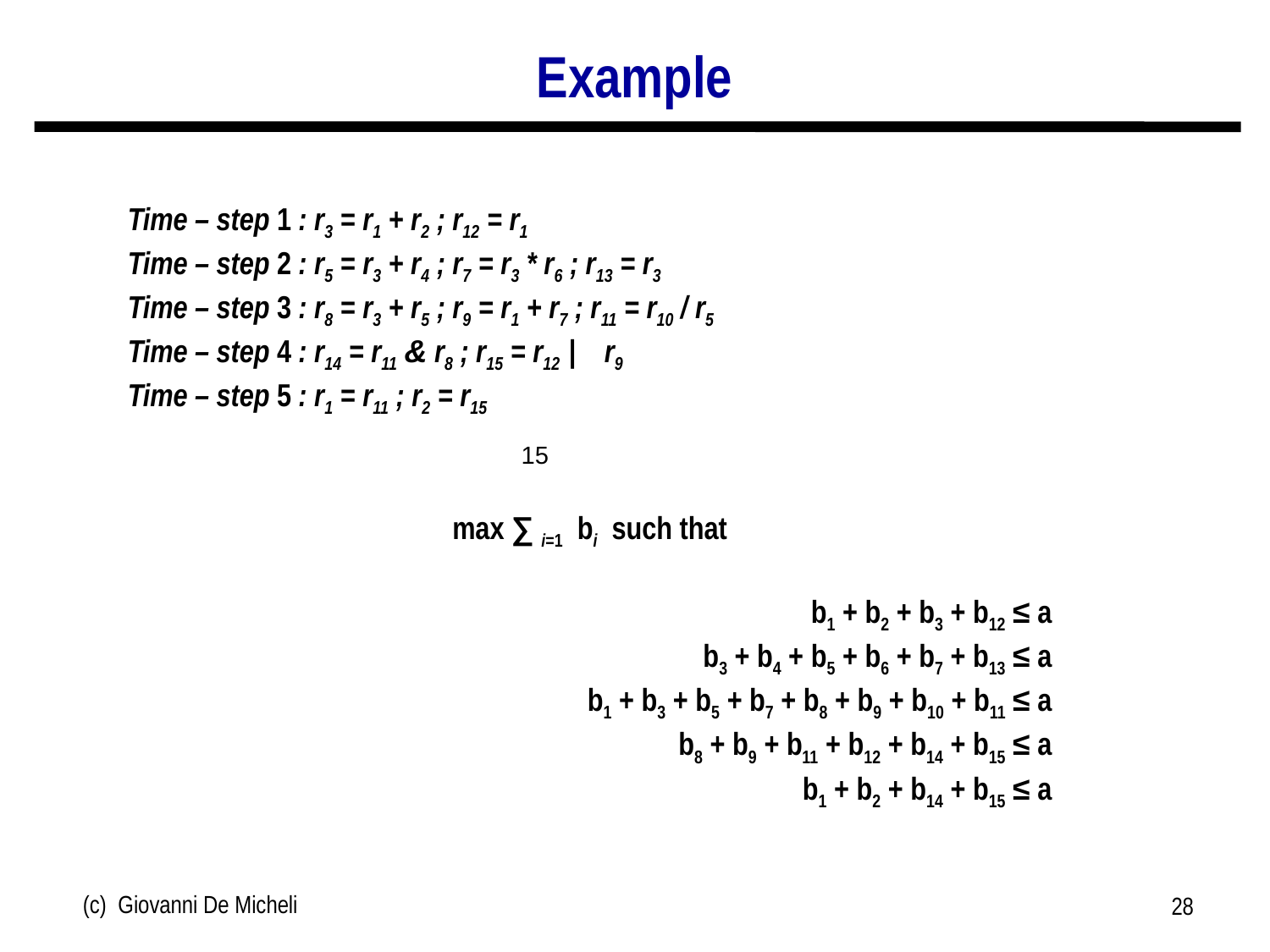

# Example
Time – step 1 : r3 = r1 + r2 ; r12 = r1
Time – step 2 : r5 = r3 + r4 ; r7 = r3 * r6 ; r13 = r3
Time – step 3 : r8 = r3 + r5 ; r9 = r1 + r7 ; r11 = r10 / r5
Time – step 4 : r14 = r11 & r8 ; r15 = r12  |    r9
Time – step 5 : r1 = r11 ; r2 = r15

max ∑ i=1  bi  such that

b1 + b2 + b3 + b12 ≤ a
b3 + b4 + b5 + b6 + b7 + b13 ≤ a
b1 + b3 + b5 + b7 + b8 + b9 + b10 + b11 ≤ a
b8 + b9 + b11 + b12 + b14 + b15 ≤ a
b1 + b2 + b14 + b15 ≤ a
15
(c)  Giovanni De Micheli
28